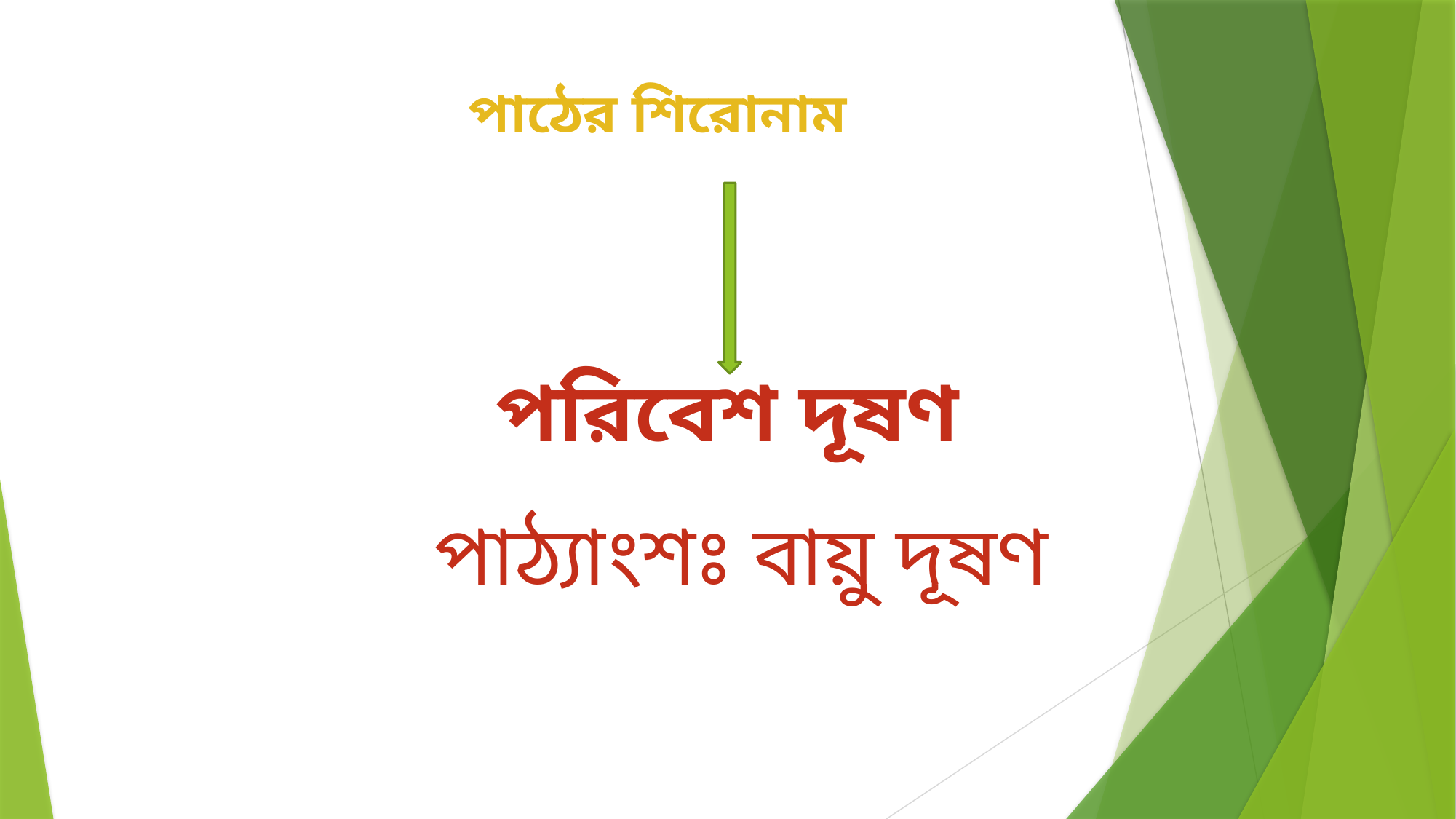

# পাঠের শিরোনাম

পরিবেশ দূষণ
পাঠ্যাংশঃ বায়ু দূষণ